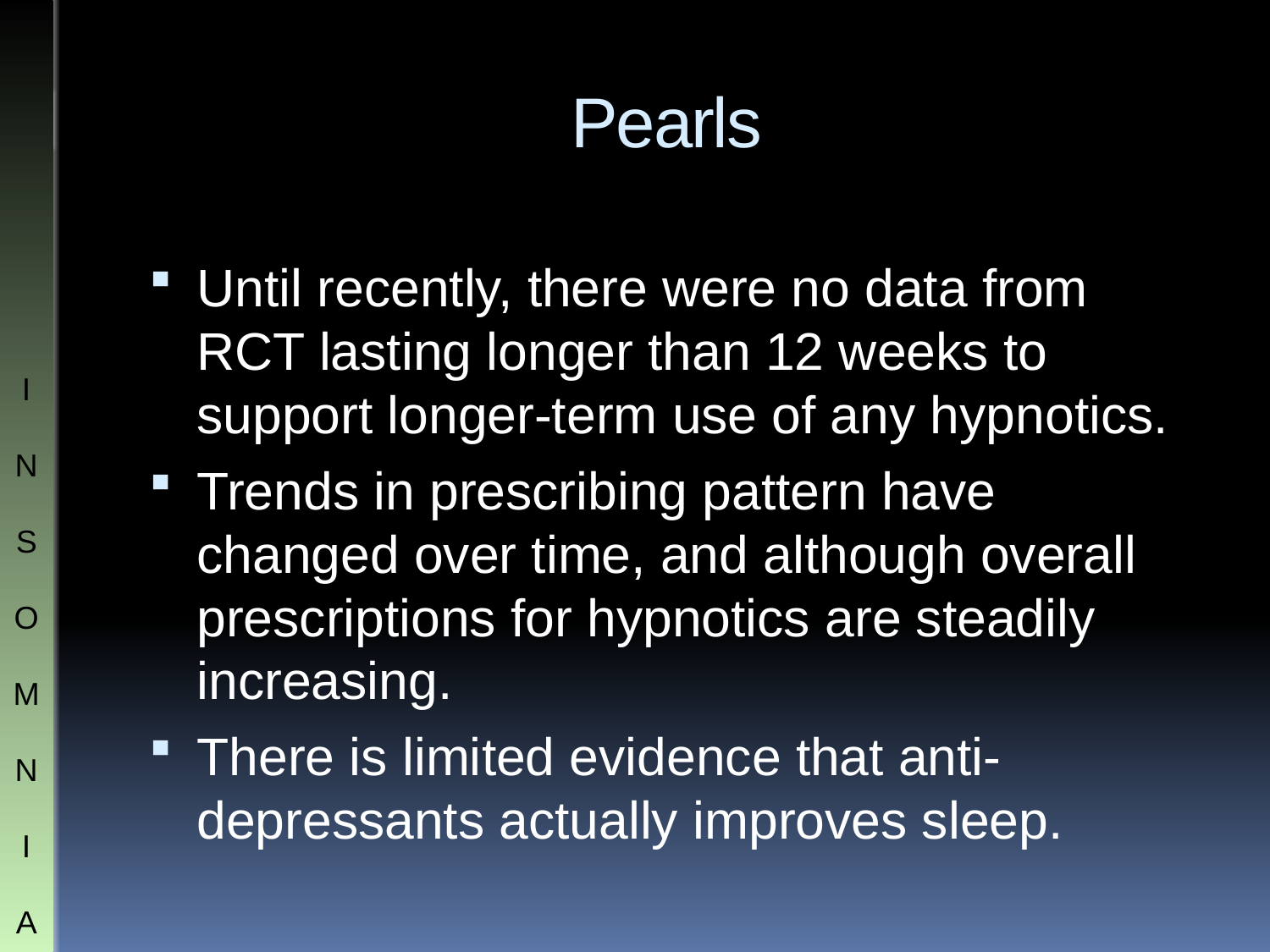

# Pearls
Until recently, there were no data from RCT lasting longer than 12 weeks to support longer-term use of any hypnotics.
Trends in prescribing pattern have changed over time, and although overall prescriptions for hypnotics are steadily increasing.
There is limited evidence that anti-depressants actually improves sleep.
I

N

S

O

M

N

I

A